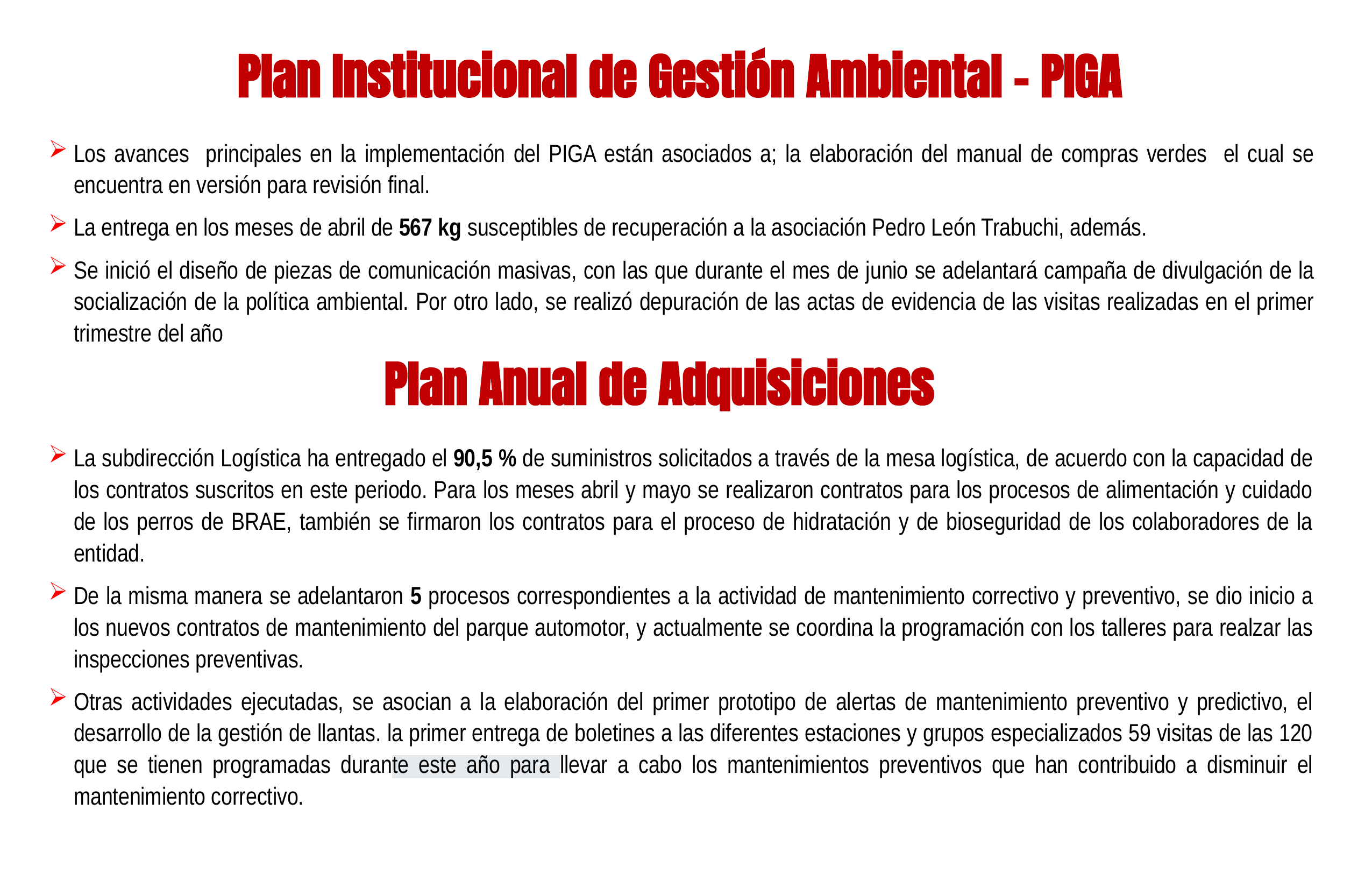

Plan Institucional de Gestión Ambiental – PIGA
Los avances  principales en la implementación del PIGA están asociados a; la elaboración del manual de compras verdes  el cual se encuentra en versión para revisión final.
La entrega en los meses de abril de 567 kg susceptibles de recuperación a la asociación Pedro León Trabuchi, además.
Se inició el diseño de piezas de comunicación masivas, con las que durante el mes de junio se adelantará campaña de divulgación de la socialización de la política ambiental. Por otro lado, se realizó depuración de las actas de evidencia de las visitas realizadas en el primer trimestre del año
Plan Anual de Adquisiciones

La subdirección Logística ha entregado el 90,5 % de suministros solicitados a través de la mesa logística, de acuerdo con la capacidad de los contratos suscritos en este periodo. Para los meses abril y mayo se realizaron contratos para los procesos de alimentación y cuidado de los perros de BRAE, también se firmaron los contratos para el proceso de hidratación y de bioseguridad de los colaboradores de la entidad.
De la misma manera se adelantaron 5 procesos correspondientes a la actividad de mantenimiento correctivo y preventivo, se dio inicio a los nuevos contratos de mantenimiento del parque automotor, y actualmente se coordina la programación con los talleres para realzar las inspecciones preventivas.
Otras actividades ejecutadas, se asocian a la elaboración del primer prototipo de alertas de mantenimiento preventivo y predictivo, el desarrollo de la gestión de llantas. la primer entrega de boletines a las diferentes estaciones y grupos especializados 59 visitas de las 120 que se tienen programadas durante este año para llevar a cabo los mantenimientos preventivos que han contribuido a disminuir el mantenimiento correctivo.